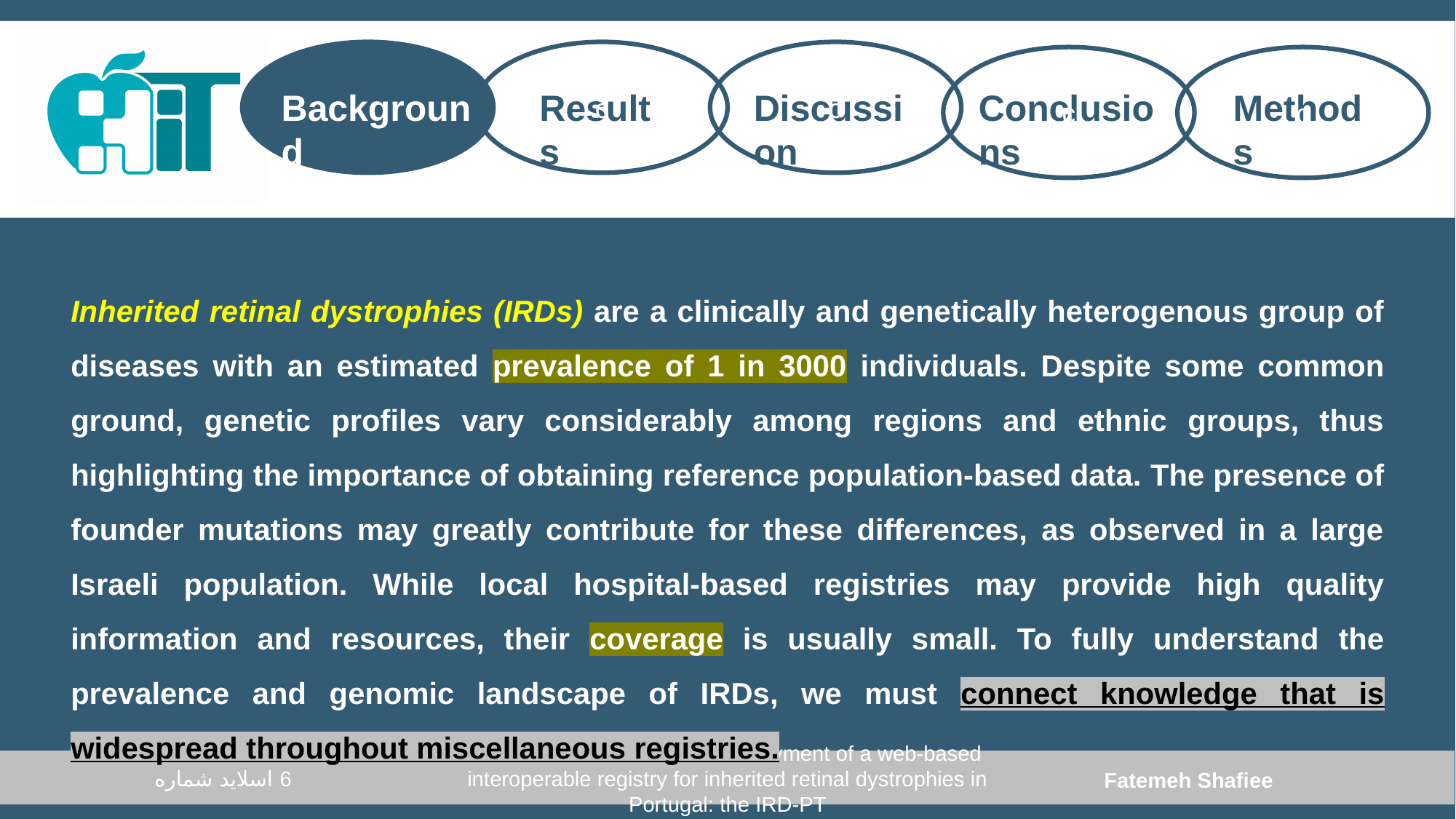

c
c
c
c
Discussion
Conclusions
Methods
Results
Background
Inherited retinal dystrophies (IRDs) are a clinically and genetically heterogenous group of diseases with an estimated prevalence of 1 in 3000 individuals. Despite some common ground, genetic profiles vary considerably among regions and ethnic groups, thus highlighting the importance of obtaining reference population-based data. The presence of founder mutations may greatly contribute for these differences, as observed in a large Israeli population. While local hospital-based registries may provide high quality information and resources, their coverage is usually small. To fully understand the prevalence and genomic landscape of IRDs, we must connect knowledge that is widespread throughout miscellaneous registries.
Design, development and deployment of a web‑based interoperable registry for inherited retinal dystrophies in Portugal: the IRD‑PT
اسلاید شماره 6
Fatemeh Shafiee